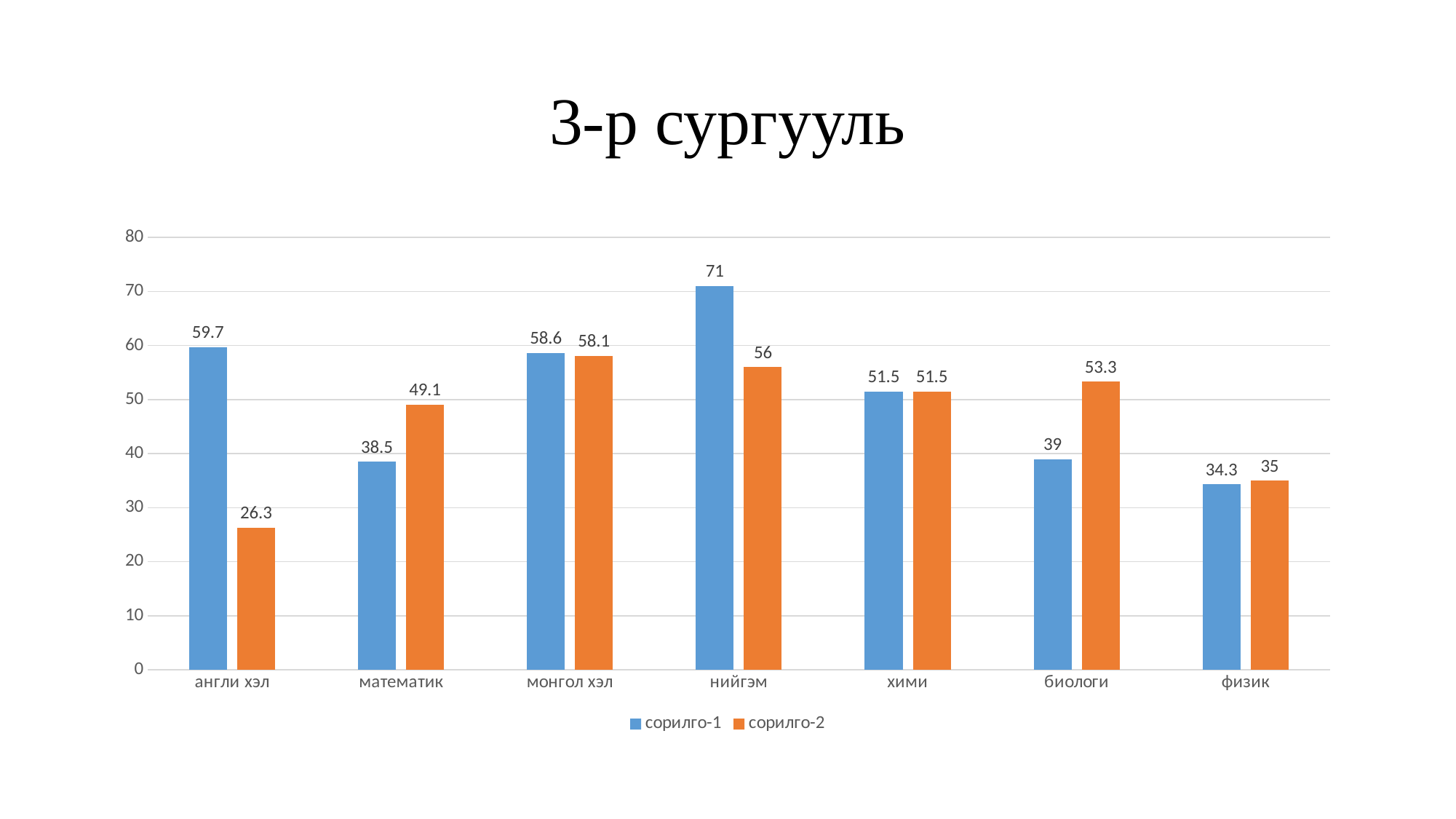

# 3-р сургууль

### Chart

| Category | сорилго-1 | сорилго-2 |
|---|---|---|
| англи хэл | 59.7 | 26.3 |
| математик | 38.5 | 49.1 |
| монгол хэл | 58.6 | 58.1 |
| нийгэм | 71.0 | 56.0 |
| хими | 51.5 | 51.5 |
| биологи | 39.0 | 53.3 |
| физик | 34.3 | 35.0 |